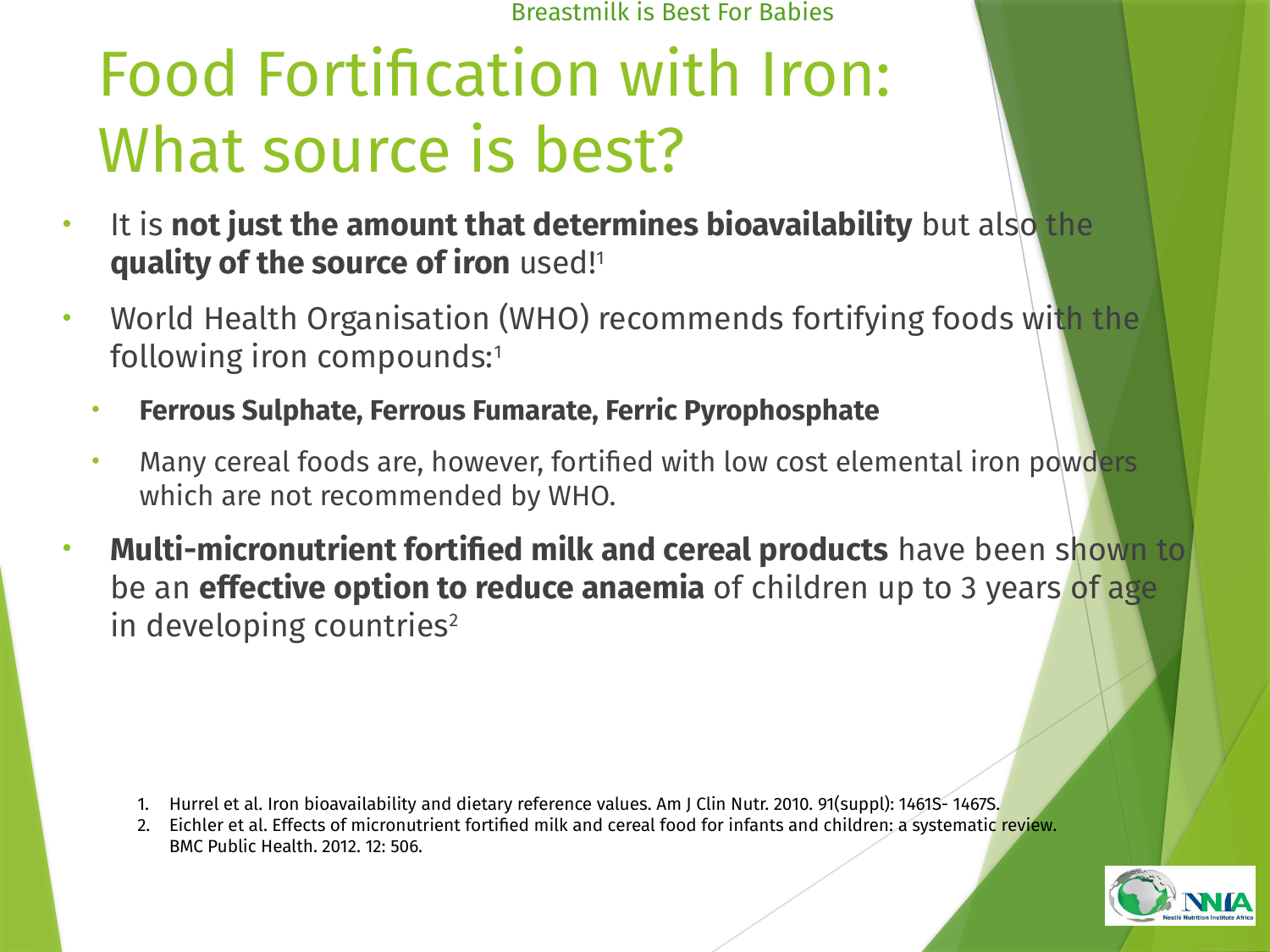

# Food Fortification with Iron: What source is best?
It is not just the amount that determines bioavailability but also the quality of the source of iron used!1
World Health Organisation (WHO) recommends fortifying foods with the following iron compounds:1
Ferrous Sulphate, Ferrous Fumarate, Ferric Pyrophosphate
Many cereal foods are, however, fortified with low cost elemental iron powders which are not recommended by WHO.
Multi-micronutrient fortified milk and cereal products have been shown to be an effective option to reduce anaemia of children up to 3 years of age in developing countries2
Hurrel et al. Iron bioavailability and dietary reference values. Am J Clin Nutr. 2010. 91(suppl): 1461S- 1467S.
Eichler et al. Effects of micronutrient fortified milk and cereal food for infants and children: a systematic review. BMC Public Health. 2012. 12: 506.